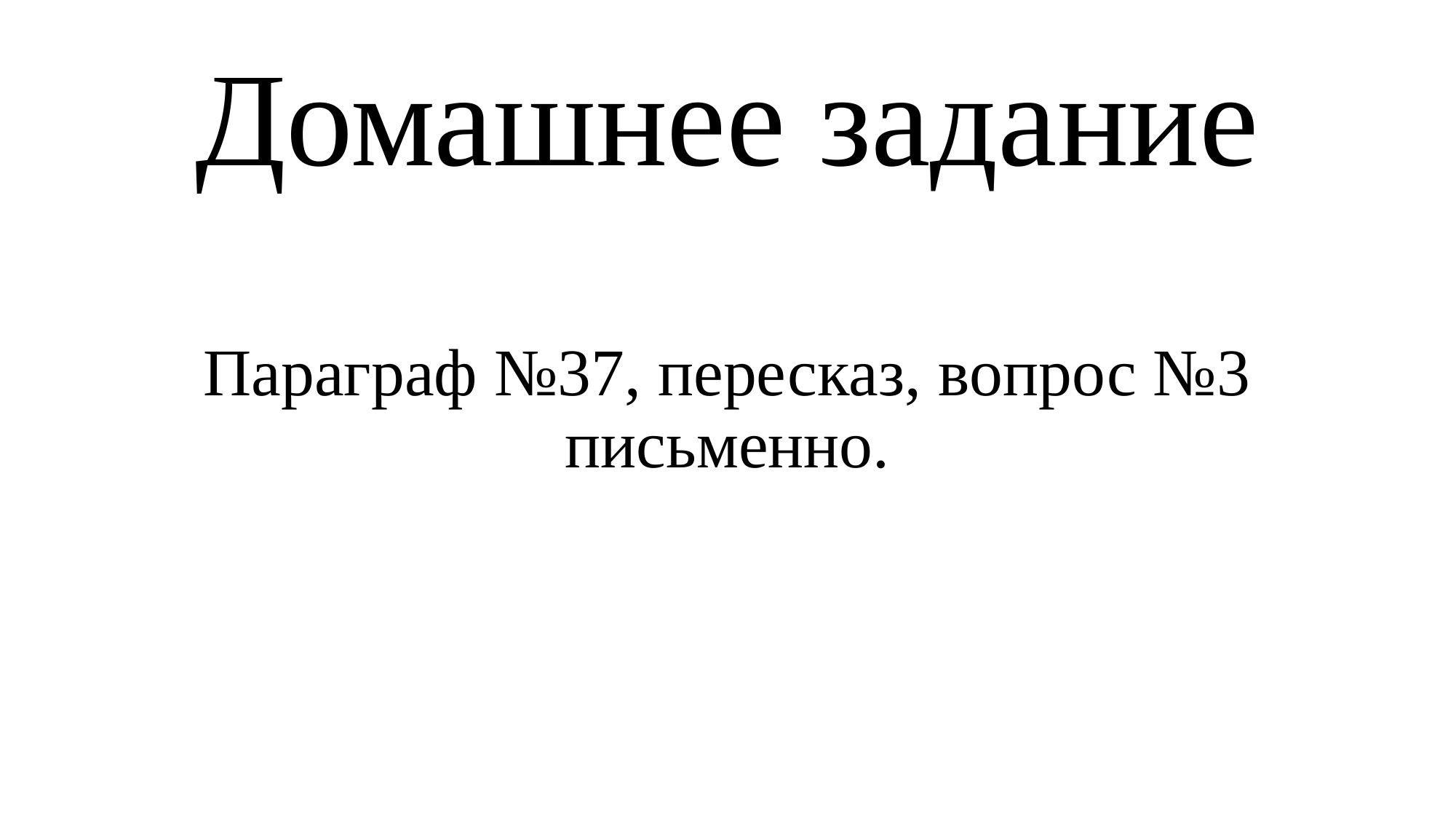

# Домашнее задание
Параграф №37, пересказ, вопрос №3 письменно.